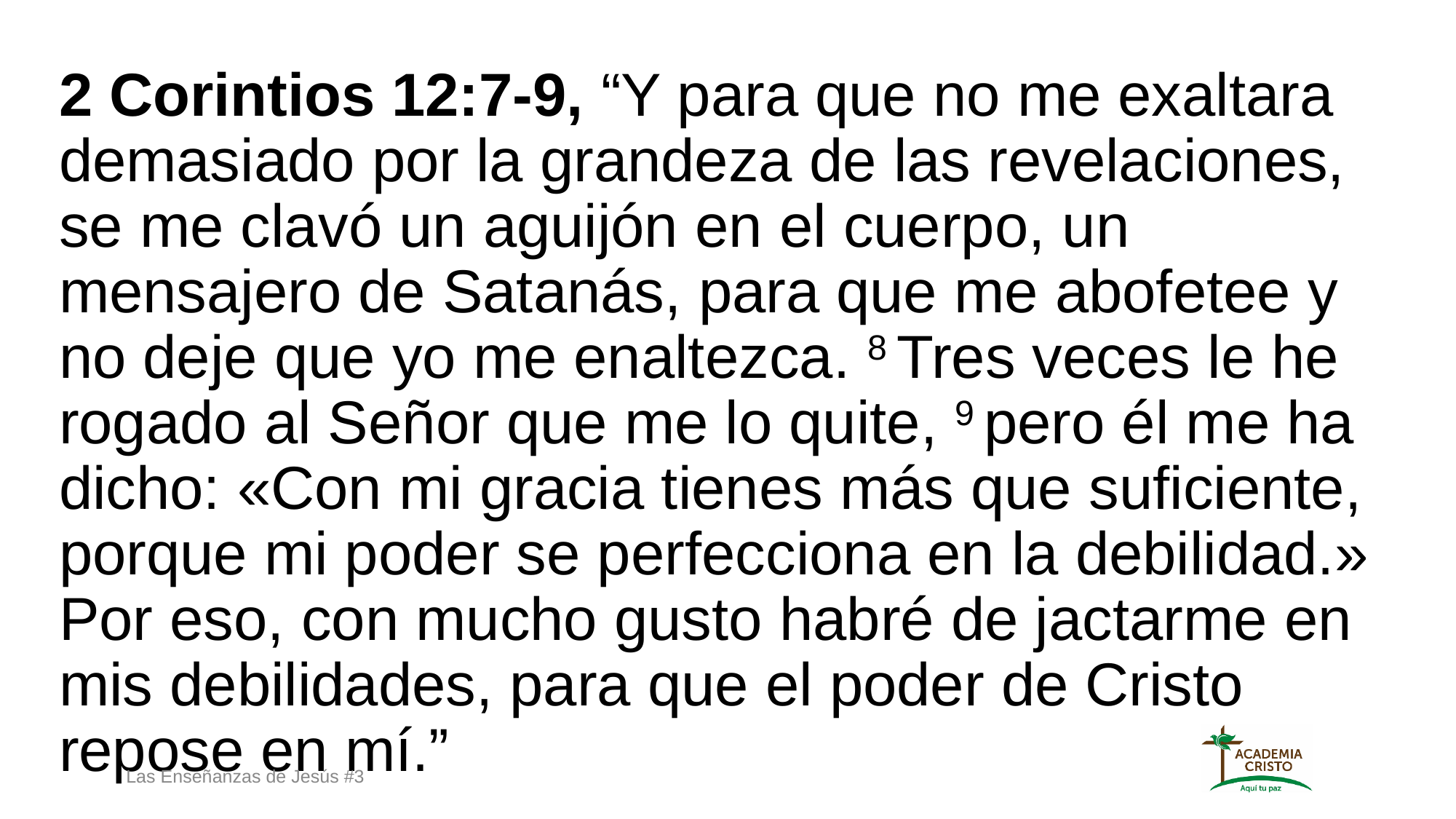

2 Corintios 12:7-9, “Y para que no me exaltara demasiado por la grandeza de las revelaciones, se me clavó un aguijón en el cuerpo, un mensajero de Satanás, para que me abofetee y no deje que yo me enaltezca. 8 Tres veces le he rogado al Señor que me lo quite, 9 pero él me ha dicho: «Con mi gracia tienes más que suficiente, porque mi poder se perfecciona en la debilidad.» Por eso, con mucho gusto habré de jactarme en mis debilidades, para que el poder de Cristo repose en mí.”
Las Enseñanzas de Jesús #3